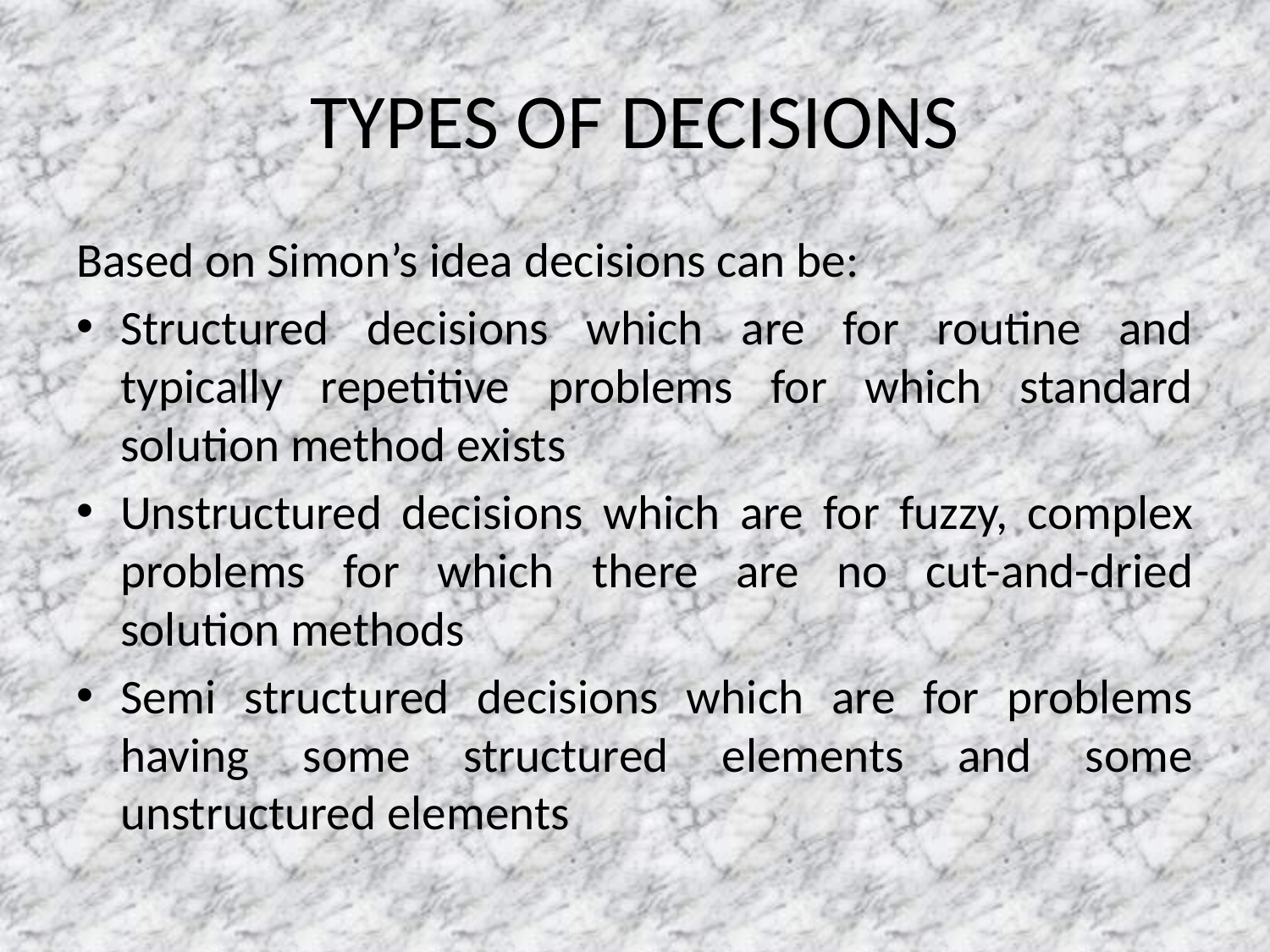

# TYPES OF DECISIONS
Based on Simon’s idea decisions can be:
Structured decisions which are for routine and typically repetitive problems for which standard solution method exists
Unstructured decisions which are for fuzzy, complex problems for which there are no cut-and-dried solution methods
Semi structured decisions which are for problems having some structured elements and some unstructured elements